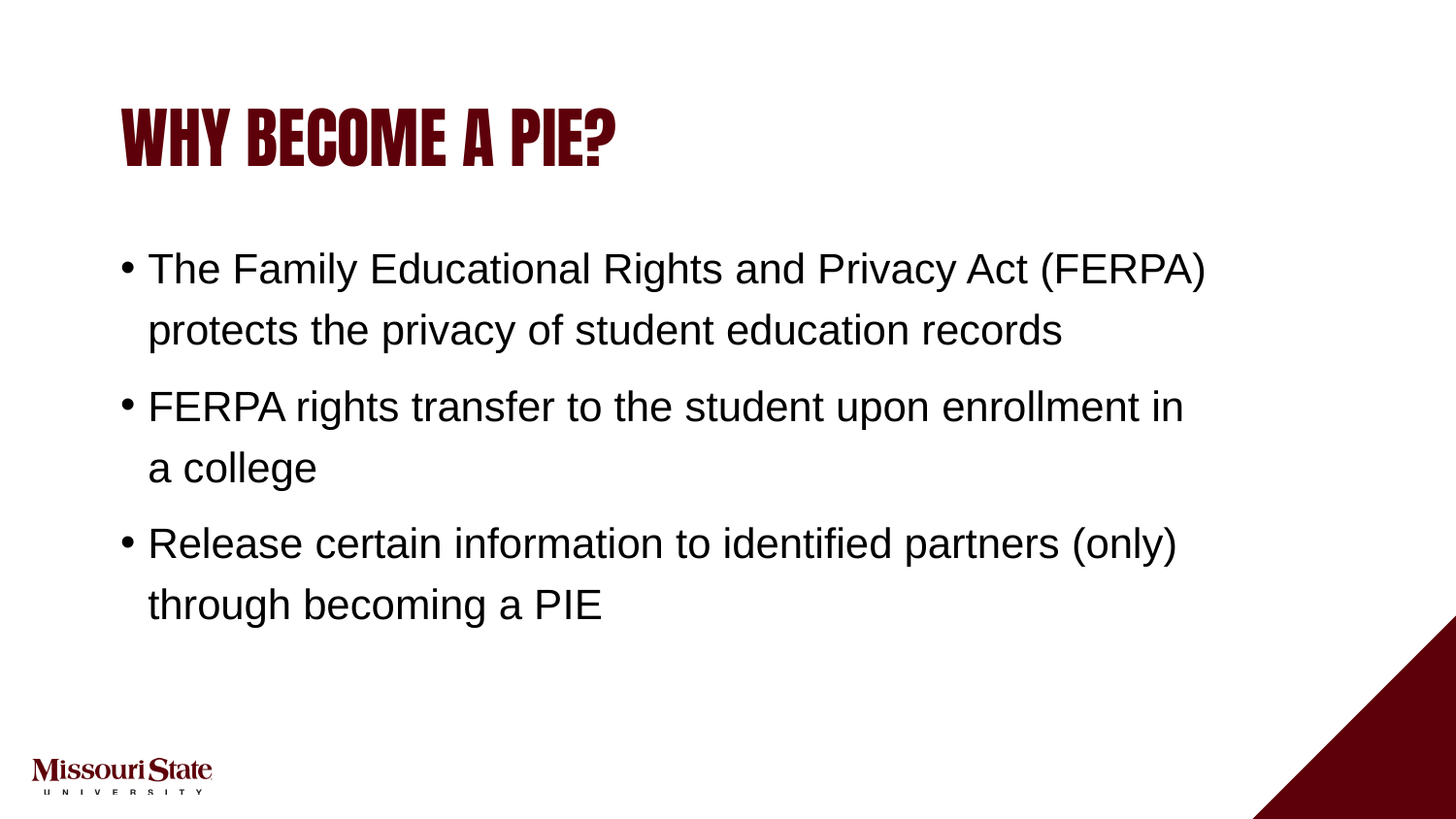

# WHY BECOME A PIE?
The Family Educational Rights and Privacy Act (FERPA) protects the privacy of student education records
FERPA rights transfer to the student upon enrollment in a college
Release certain information to identified partners (only) through becoming a PIE